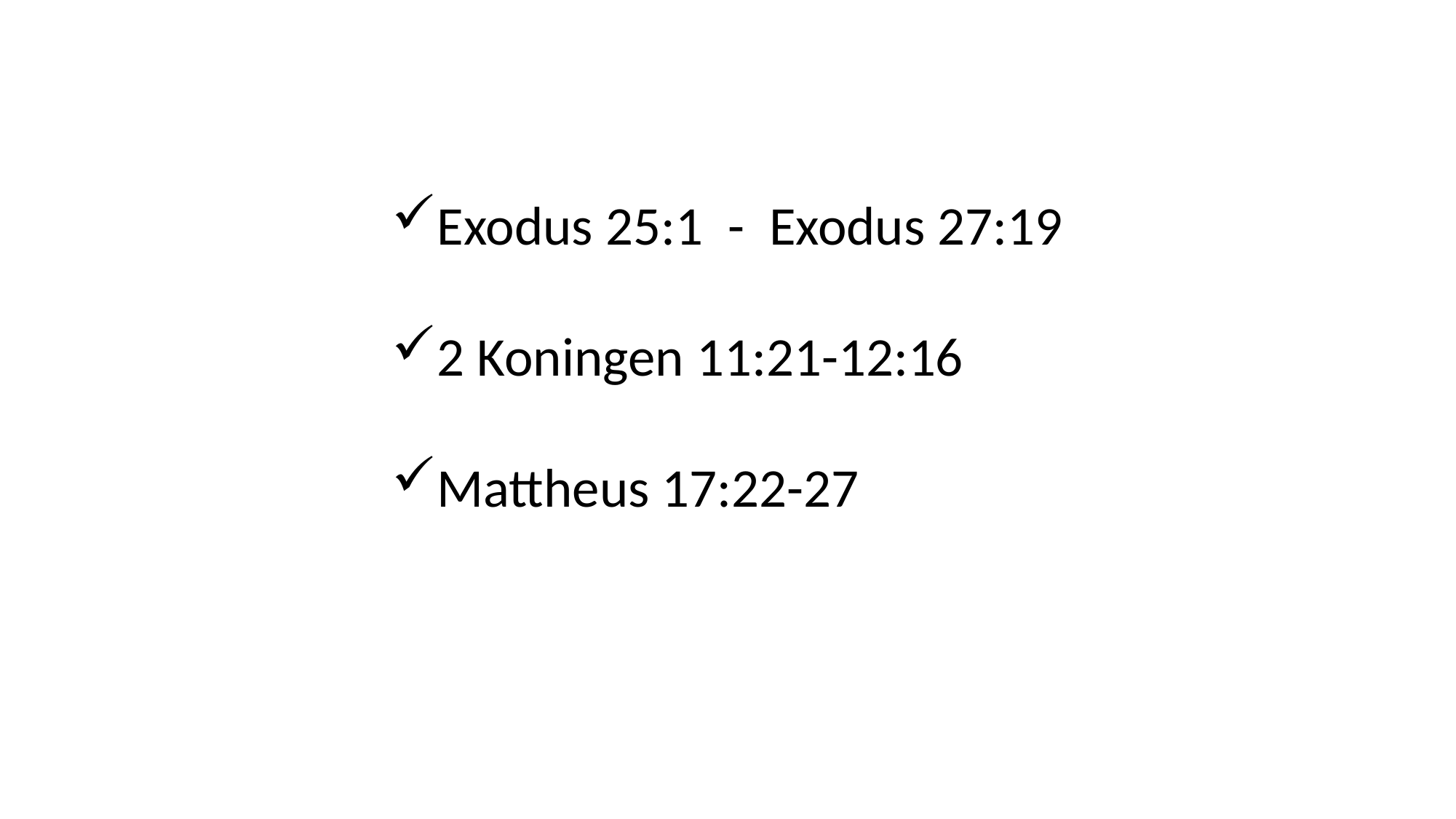

Exodus 25:1  -  Exodus 27:19

2 Koningen 11:21-12:16

Mattheus 17:22-27